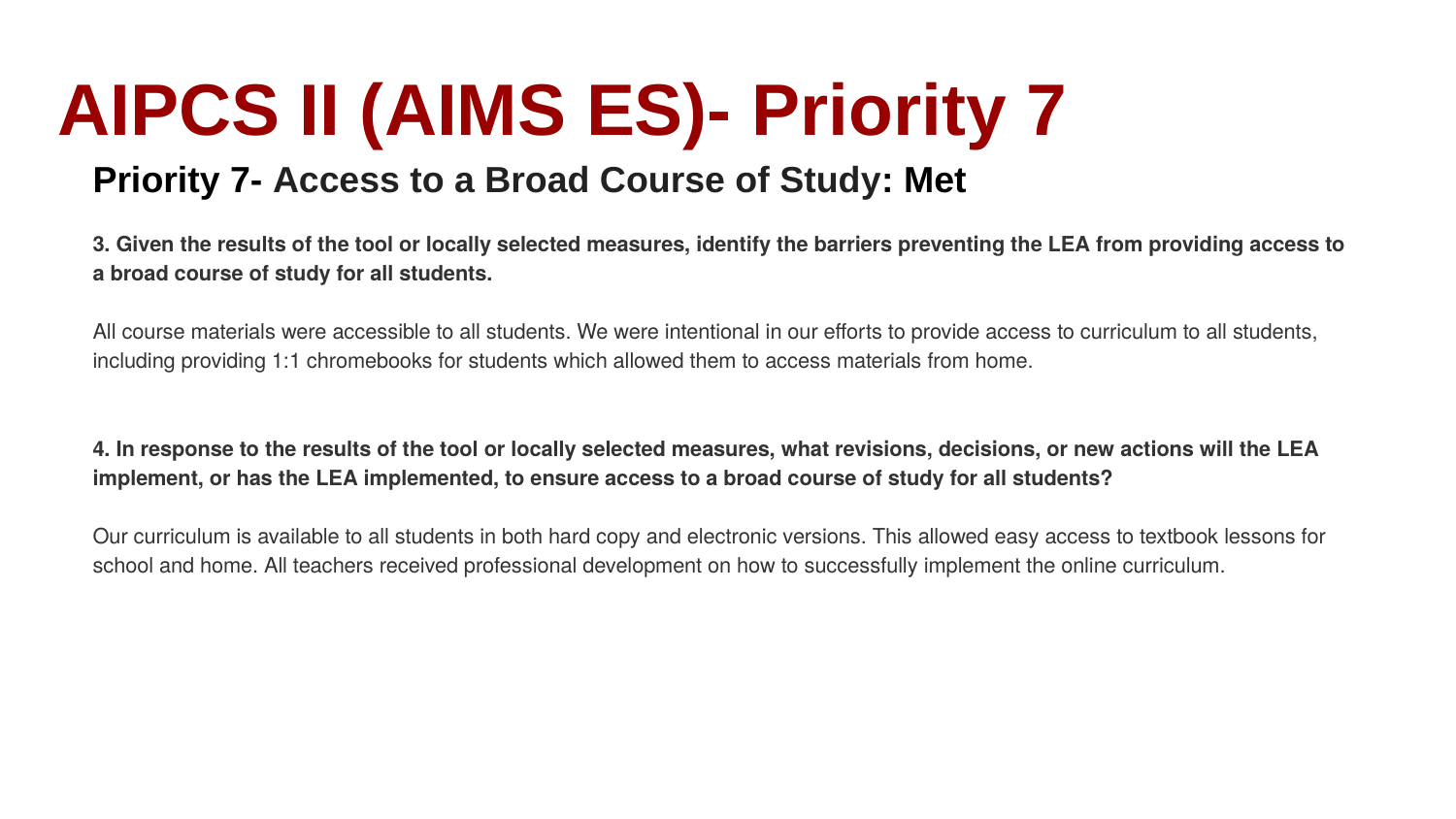

# AIPCS II (AIMS ES)- Priority 7
Priority 7- Access to a Broad Course of Study: Met

3. Given the results of the tool or locally selected measures, identify the barriers preventing the LEA from providing access to a broad course of study for all students.

All course materials were accessible to all students. We were intentional in our efforts to provide access to curriculum to all students, including providing 1:1 chromebooks for students which allowed them to access materials from home.

4. In response to the results of the tool or locally selected measures, what revisions, decisions, or new actions will the LEA implement, or has the LEA implemented, to ensure access to a broad course of study for all students?

Our curriculum is available to all students in both hard copy and electronic versions. This allowed easy access to textbook lessons for school and home. All teachers received professional development on how to successfully implement the online curriculum.